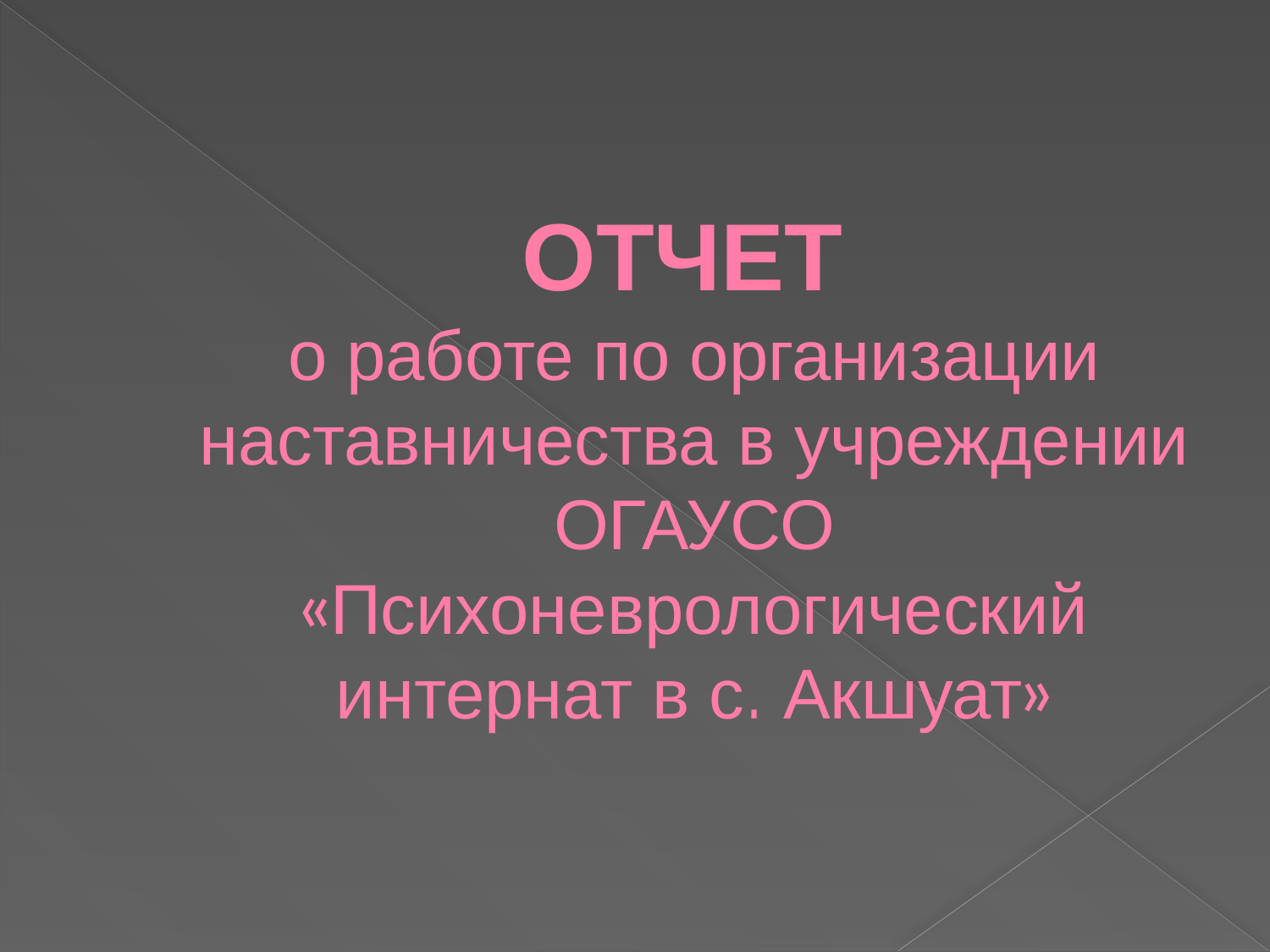

# ОТЧЕТ о работе по организации наставничества в учреждении ОГАУСО «Психоневрологический интернат в с. Акшуат»